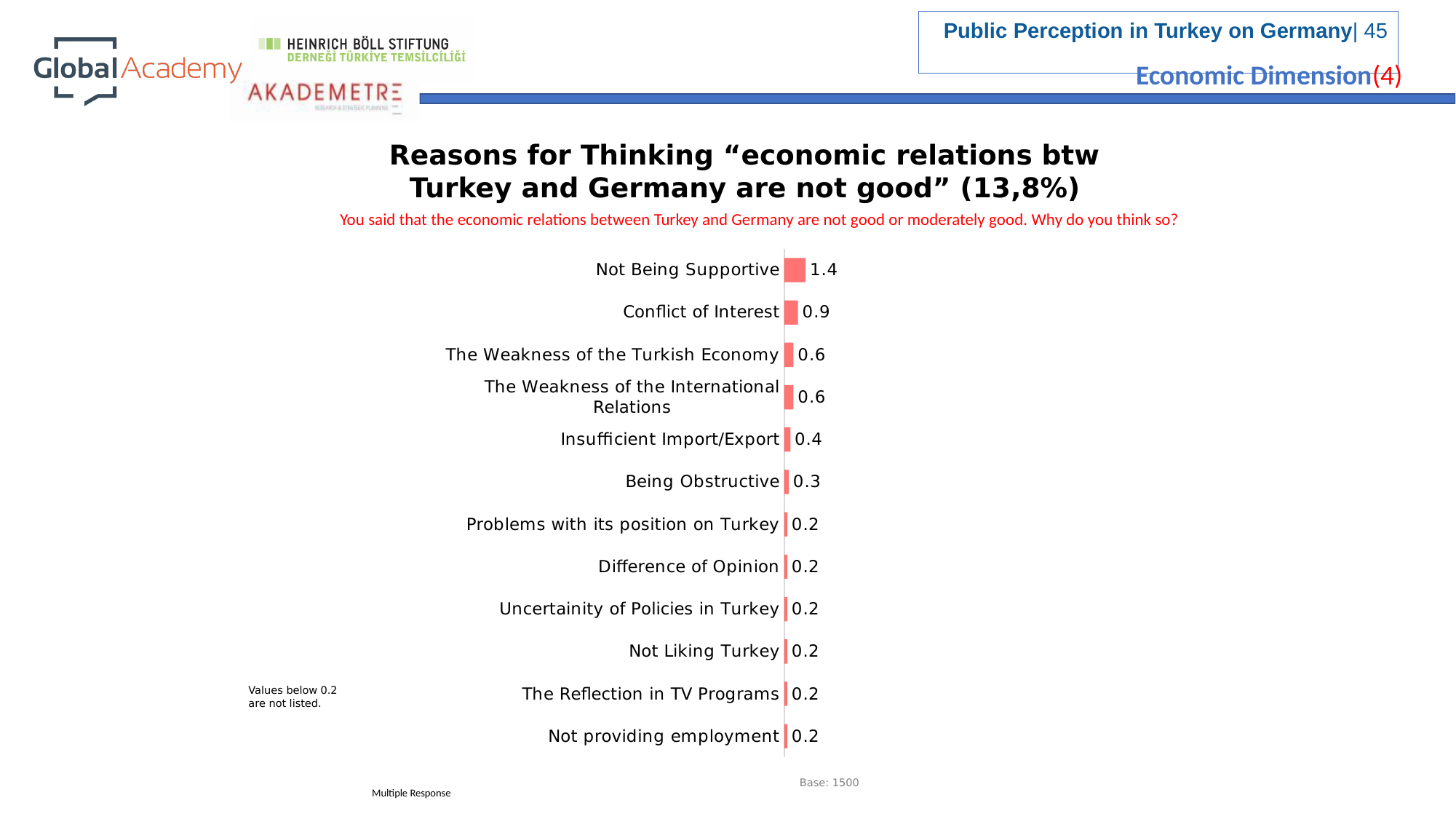

Economic Dimension(4)
Reasons for Thinking “economic relations btw Turkey and Germany are not good” (13,8%)
You said that the economic relations between Turkey and Germany are not good or moderately good. Why do you think so?

### Chart

| Category |  |
|---|---|
| Not Being Supportive | 1.4000000000000001 |
| Conflict of Interest | 0.8999999999999999 |
| The Weakness of the Turkish Economy | 0.6 |
| The Weakness of the International Relations | 0.6 |
| Insufficient Import/Export | 0.4 |
| Being Obstructive | 0.3 |
| Problems with its position on Turkey | 0.2 |
| Difference of Opinion | 0.2 |
| Uncertainity of Policies in Turkey | 0.2 |
| Not Liking Turkey | 0.2 |
| The Reflection in TV Programs | 0.2 |
| Not providing employment | 0.2 |
Values below 0.2 are not listed.
Base: 1500
Multiple Response